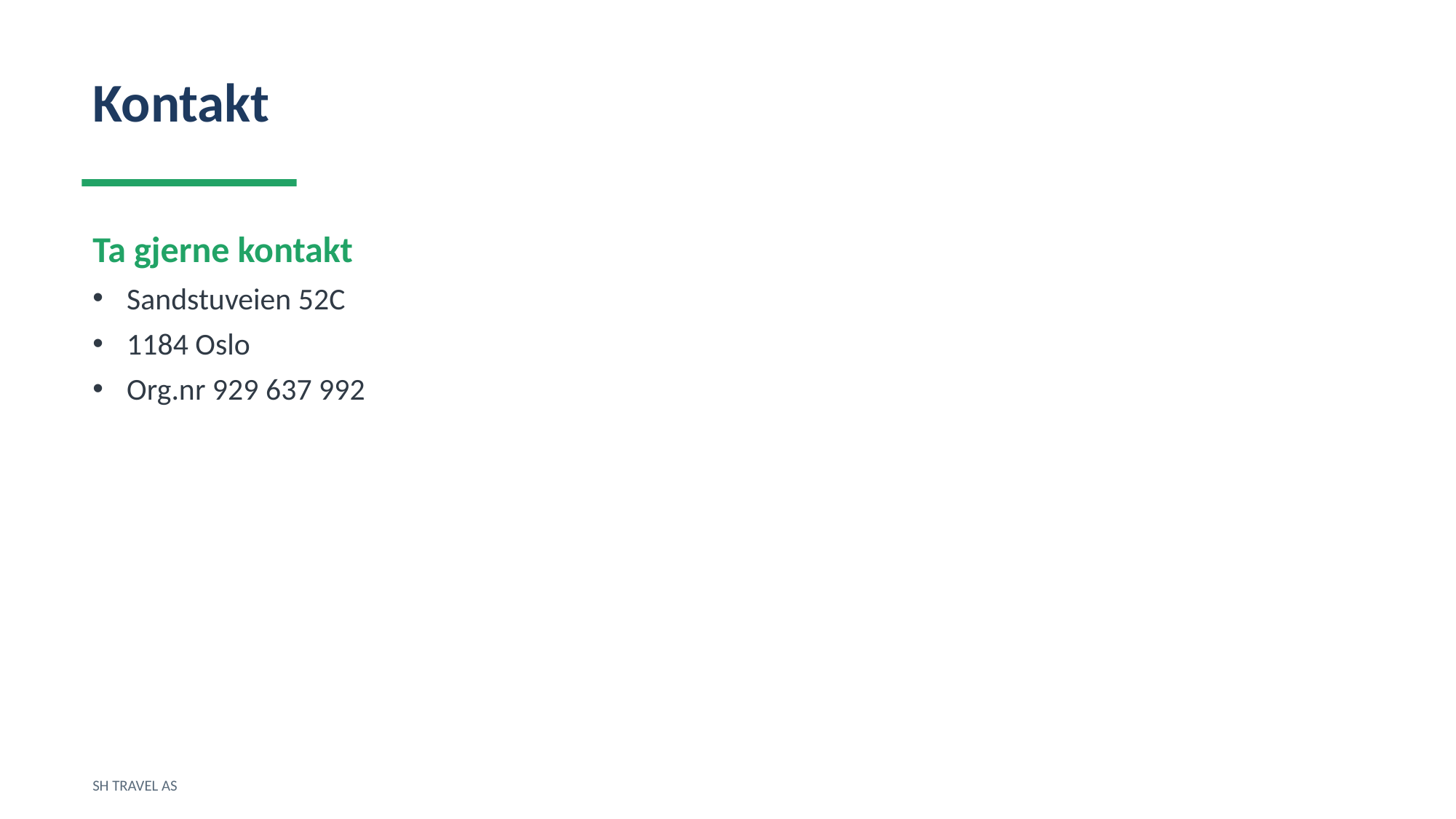

Kontakt

Ta gjerne kontakt
Sandstuveien 52C
1184 Oslo
Org.nr 929 637 992
SH TRAVEL AS